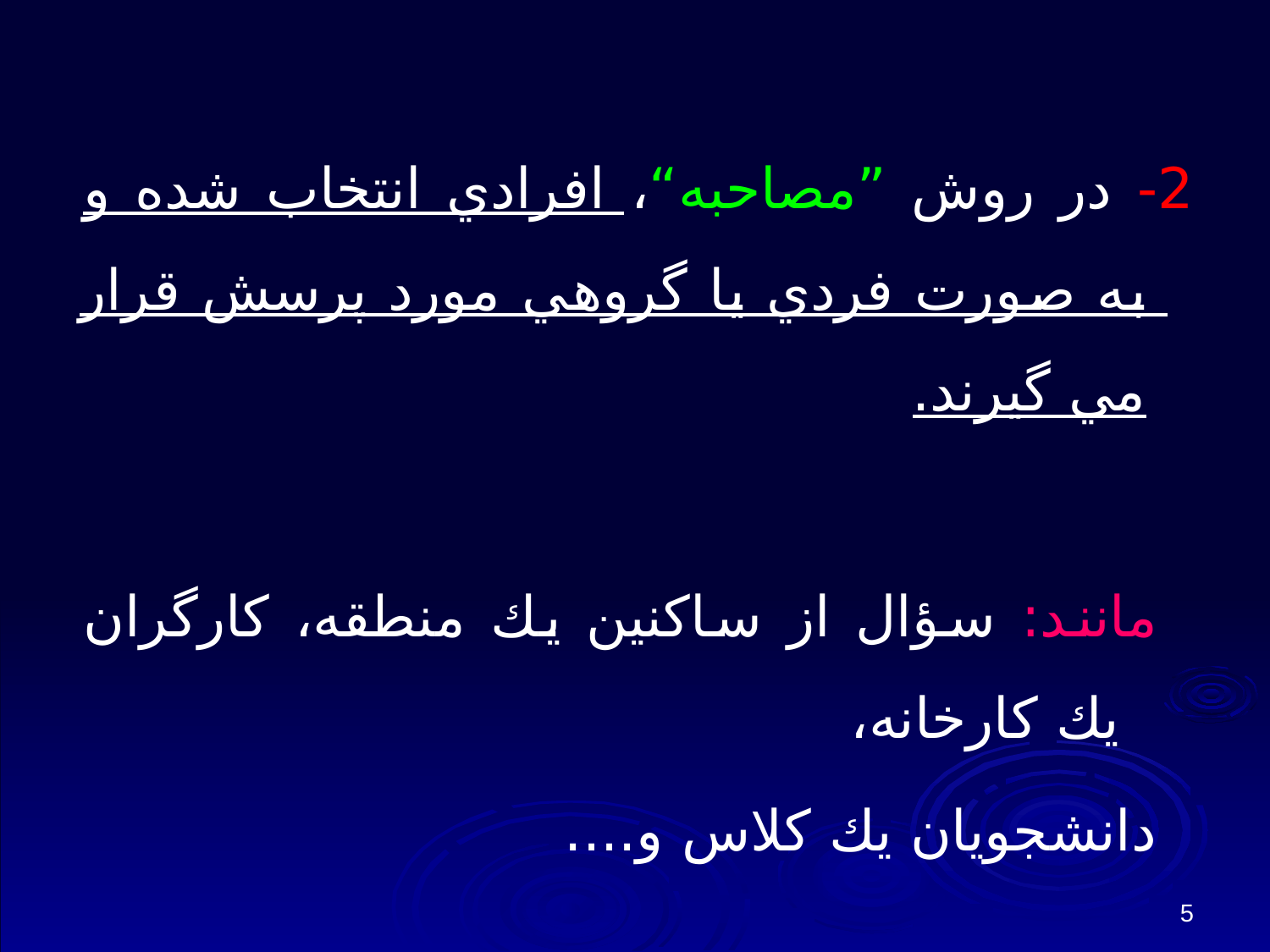

2- در روش ”مصاحبه“، افرادي انتخاب شده و به صورت فردي يا گروهي مورد پرسش قرار مي گيرند.

مانند: سؤال از ساكنين يك منطقه، كارگران يك كارخانه،
دانشجويان يك كلاس و....
5